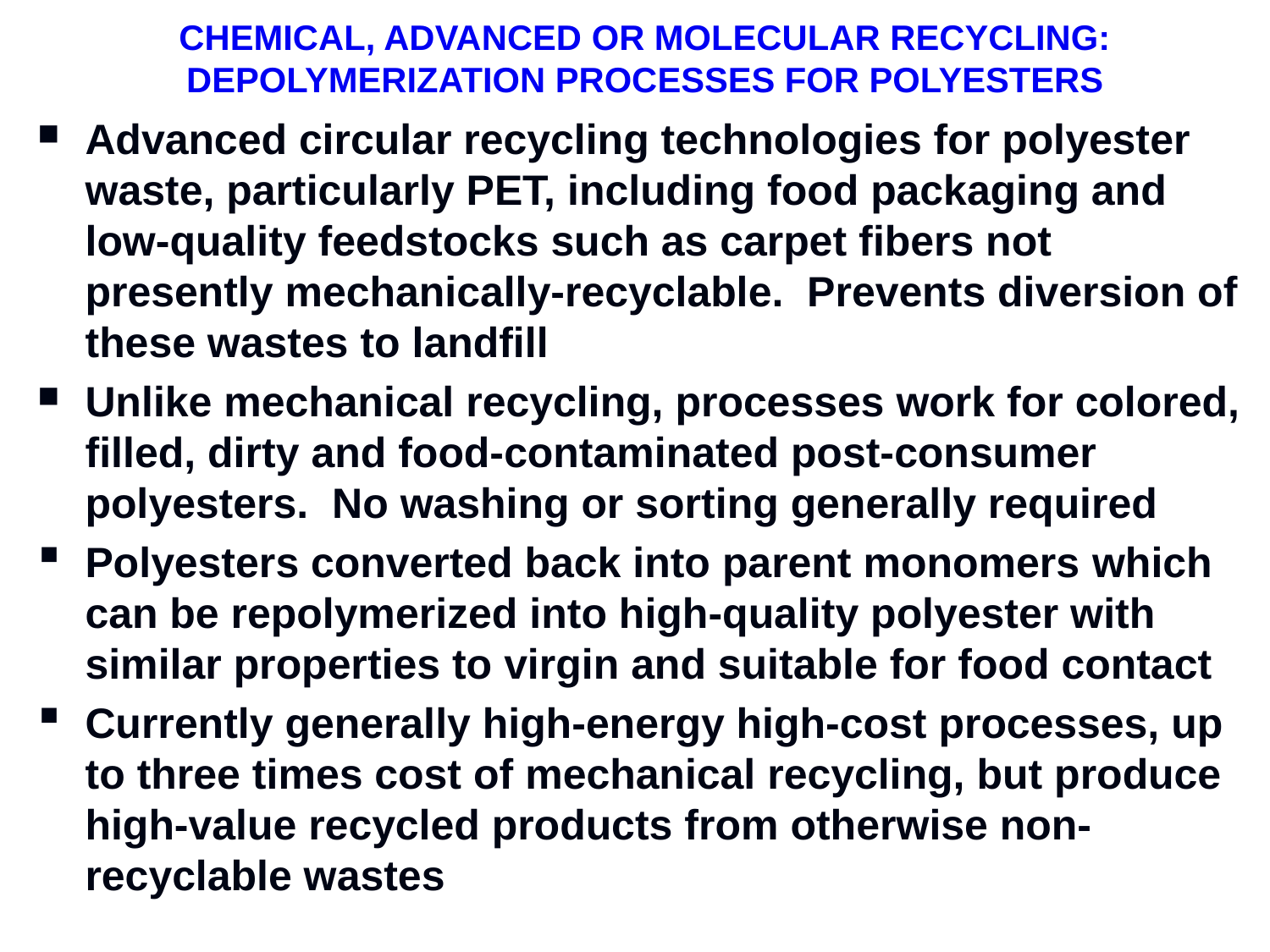

# CHEMICAL, ADVANCED OR MOLECULAR RECYCLING: DEPOLYMERIZATION PROCESSES FOR POLYESTERS
Advanced circular recycling technologies for polyester waste, particularly PET, including food packaging and low-quality feedstocks such as carpet fibers not presently mechanically-recyclable.  Prevents diversion of these wastes to landfill
Unlike mechanical recycling, processes work for colored, filled, dirty and food-contaminated post-consumer polyesters.  No washing or sorting generally required
Polyesters converted back into parent monomers which can be repolymerized into high-quality polyester with similar properties to virgin and suitable for food contact
Currently generally high-energy high-cost processes, up to three times cost of mechanical recycling, but produce high-value recycled products from otherwise non-recyclable wastes